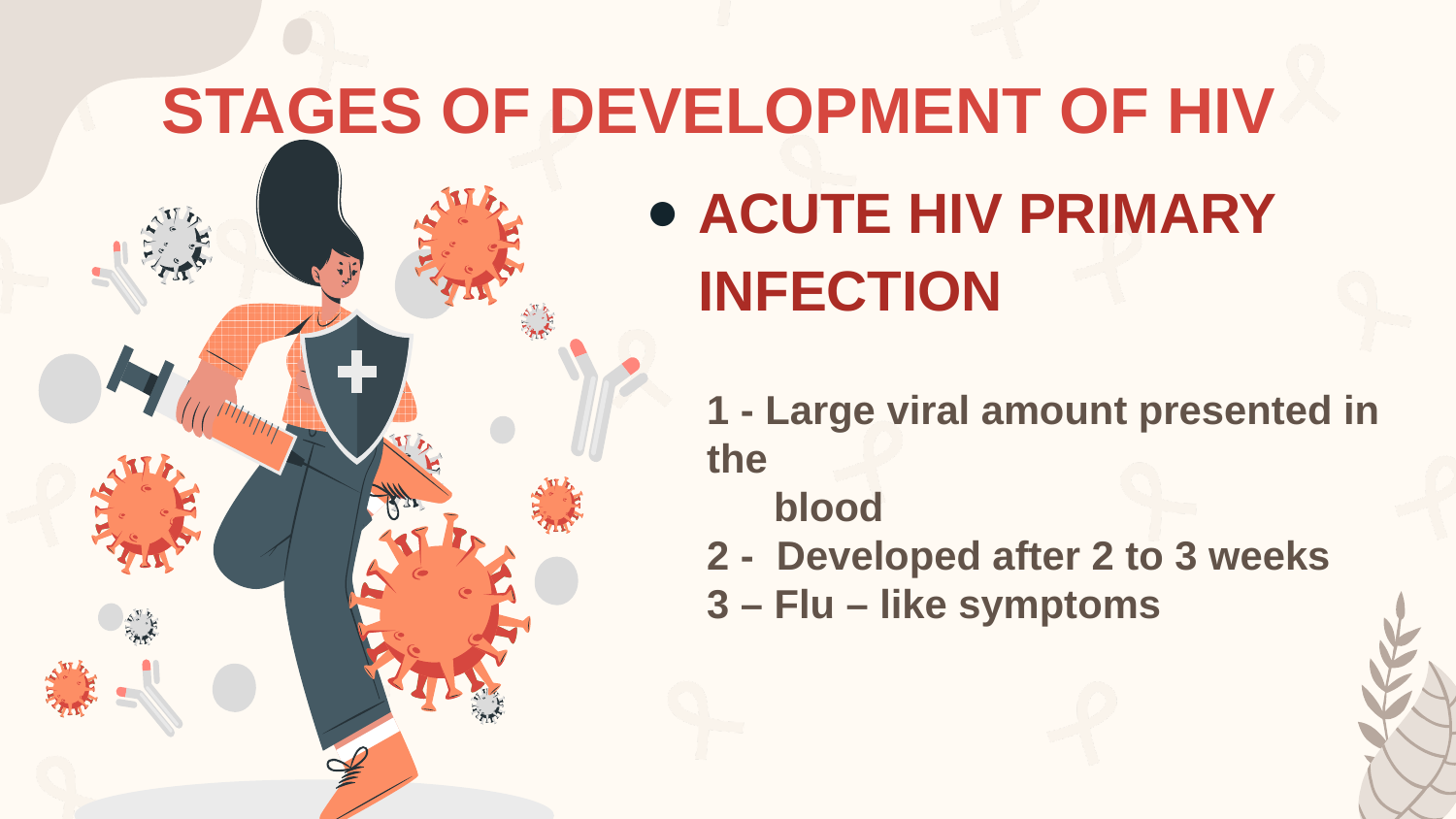

# STAGES OF DEVELOPMENT OF HIV

ACUTE HIV PRIMARY INFECTION

1 - Large viral amount presented in the
      blood
2 -  Developed after 2 to 3 weeks
3 – Flu – like symptoms